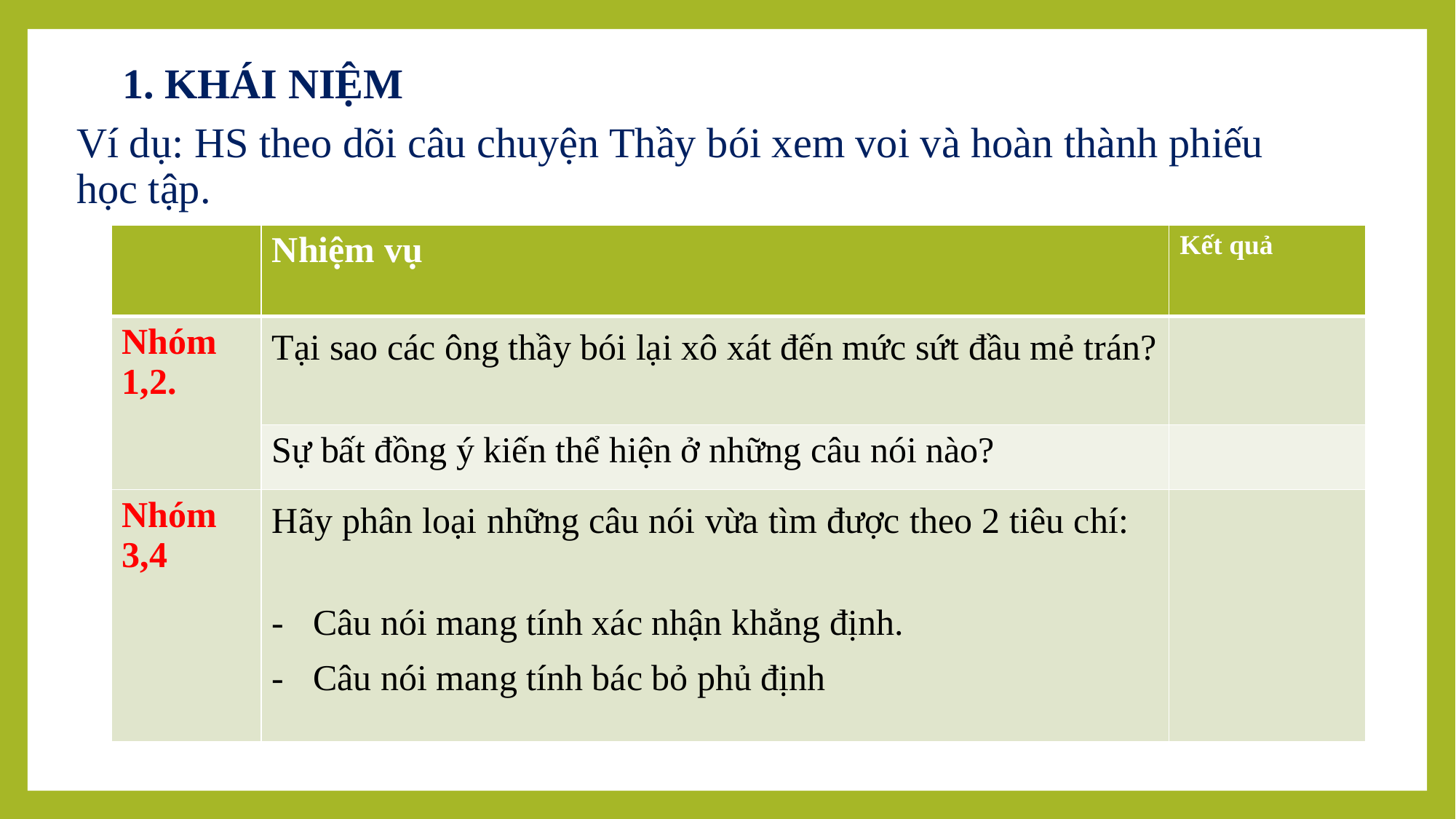

# 1. KHÁI NIỆM
Ví dụ: HS theo dõi câu chuyện Thầy bói xem voi và hoàn thành phiếu học tập.

|  | Nhiệm vụ | Kết quả |
| --- | --- | --- |
| Nhóm 1,2. | Tại sao các ông thầy bói lại xô xát đến mức sứt đầu mẻ trán? |  |
|  | Sự bất đồng ý kiến thể hiện ở những câu nói nào? |  |
| Nhóm 3,4 | Hãy phân loại những câu nói vừa tìm được theo 2 tiêu chí: Câu nói mang tính xác nhận khẳng định. Câu nói mang tính bác bỏ phủ định |  |